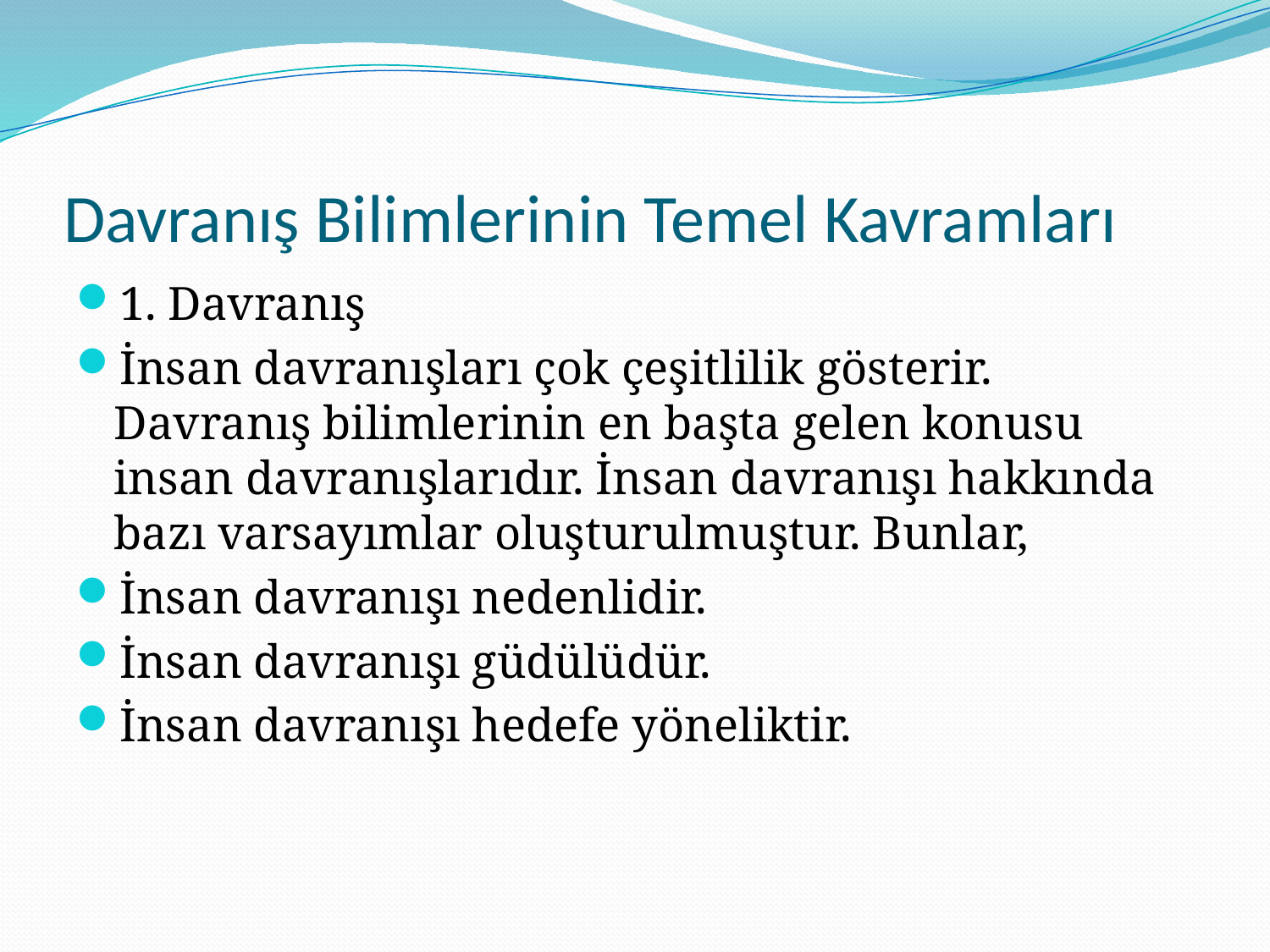

# Davranış Bilimlerinin Temel Kavramları
1. Davranış
İnsan davranışları çok çeşitlilik gösterir. Davranış bilimlerinin en başta gelen konusu insan davranışlarıdır. İnsan davranışı hakkında bazı varsayımlar oluşturulmuştur. Bunlar,
İnsan davranışı nedenlidir.
İnsan davranışı güdülüdür.
İnsan davranışı hedefe yöneliktir.